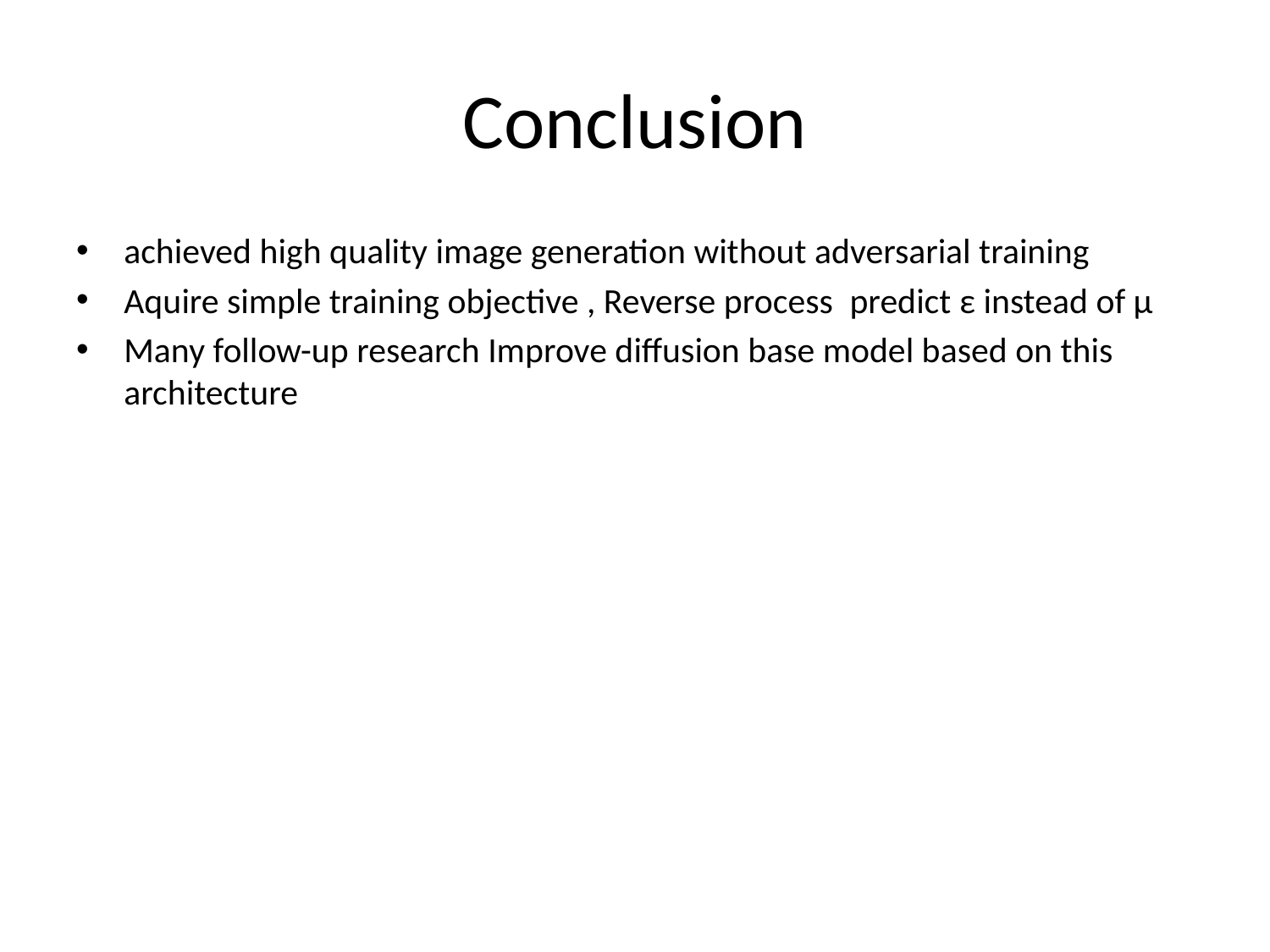

# Conclusion
achieved high quality image generation without adversarial training
Aquire simple training objective , Reverse process  predict ε instead of µ
Many follow-up research Improve diffusion base model based on this architecture